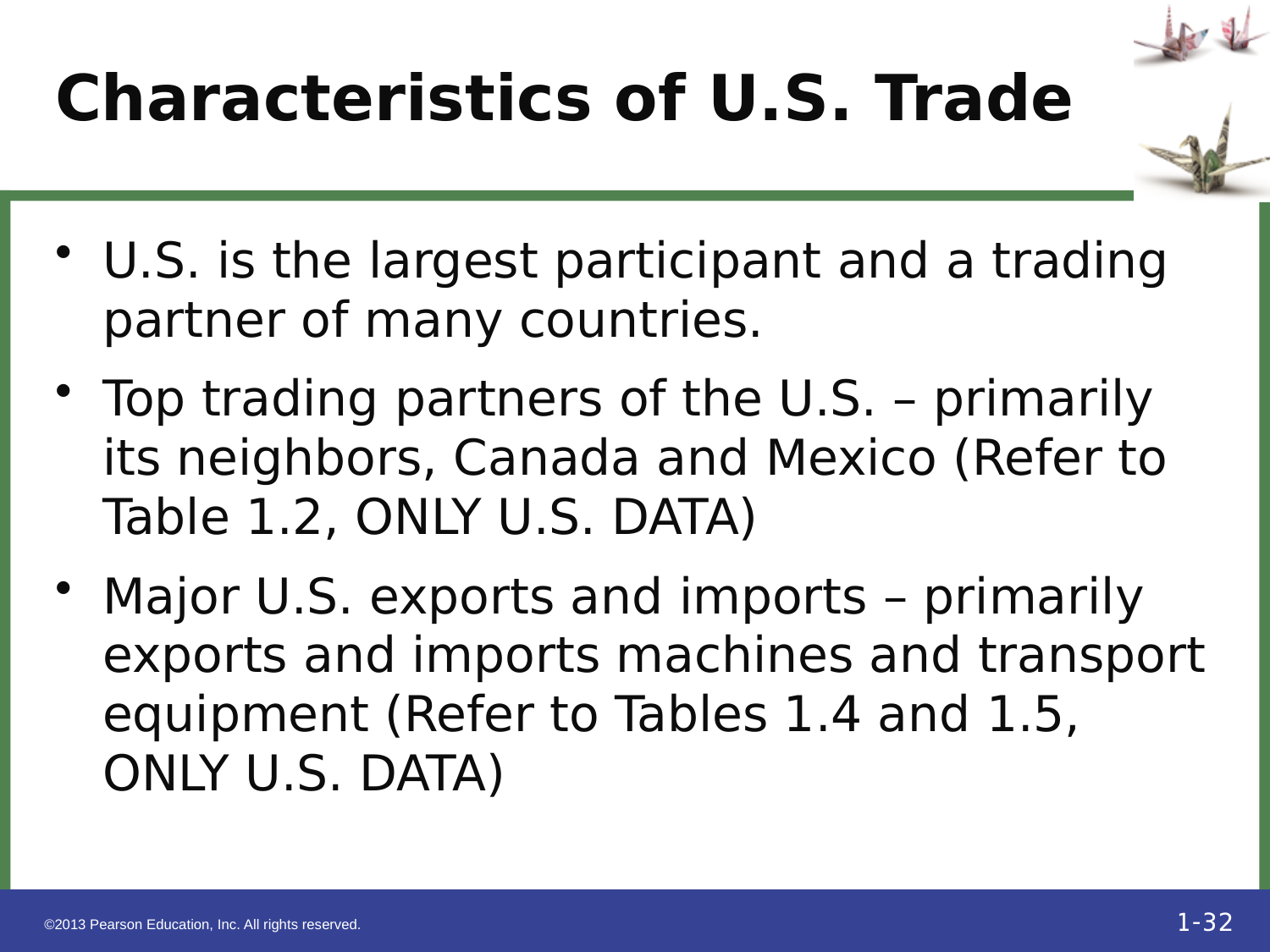

U.S. is the largest participant and a trading partner of many countries.
Top trading partners of the U.S. – primarily its neighbors, Canada and Mexico (Refer to Table 1.2, ONLY U.S. DATA)
Major U.S. exports and imports – primarily exports and imports machines and transport equipment (Refer to Tables 1.4 and 1.5, ONLY U.S. DATA)
Characteristics of U.S. Trade